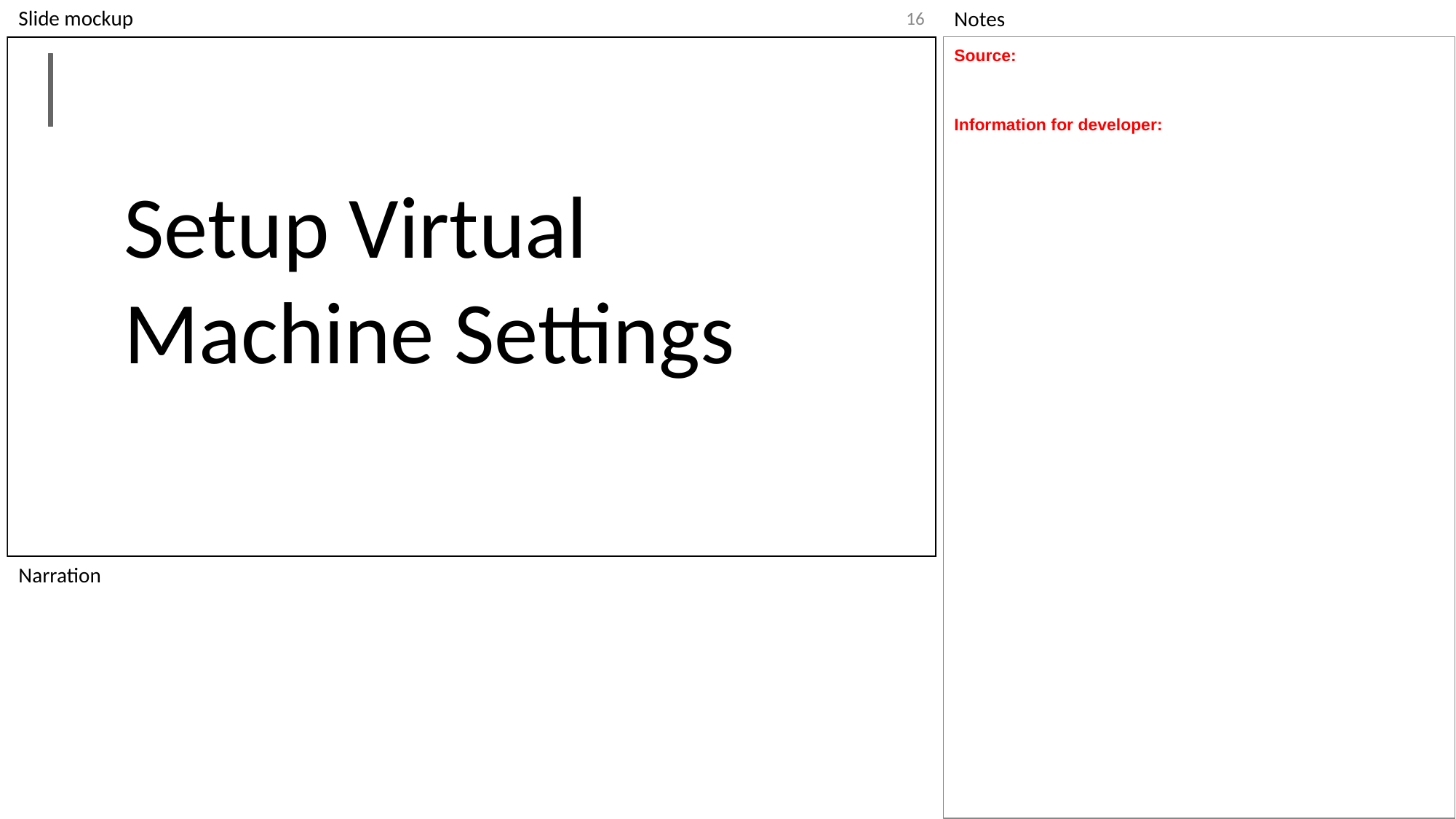

16
Source:

Information for developer:

Setup Virtual Machine Settings